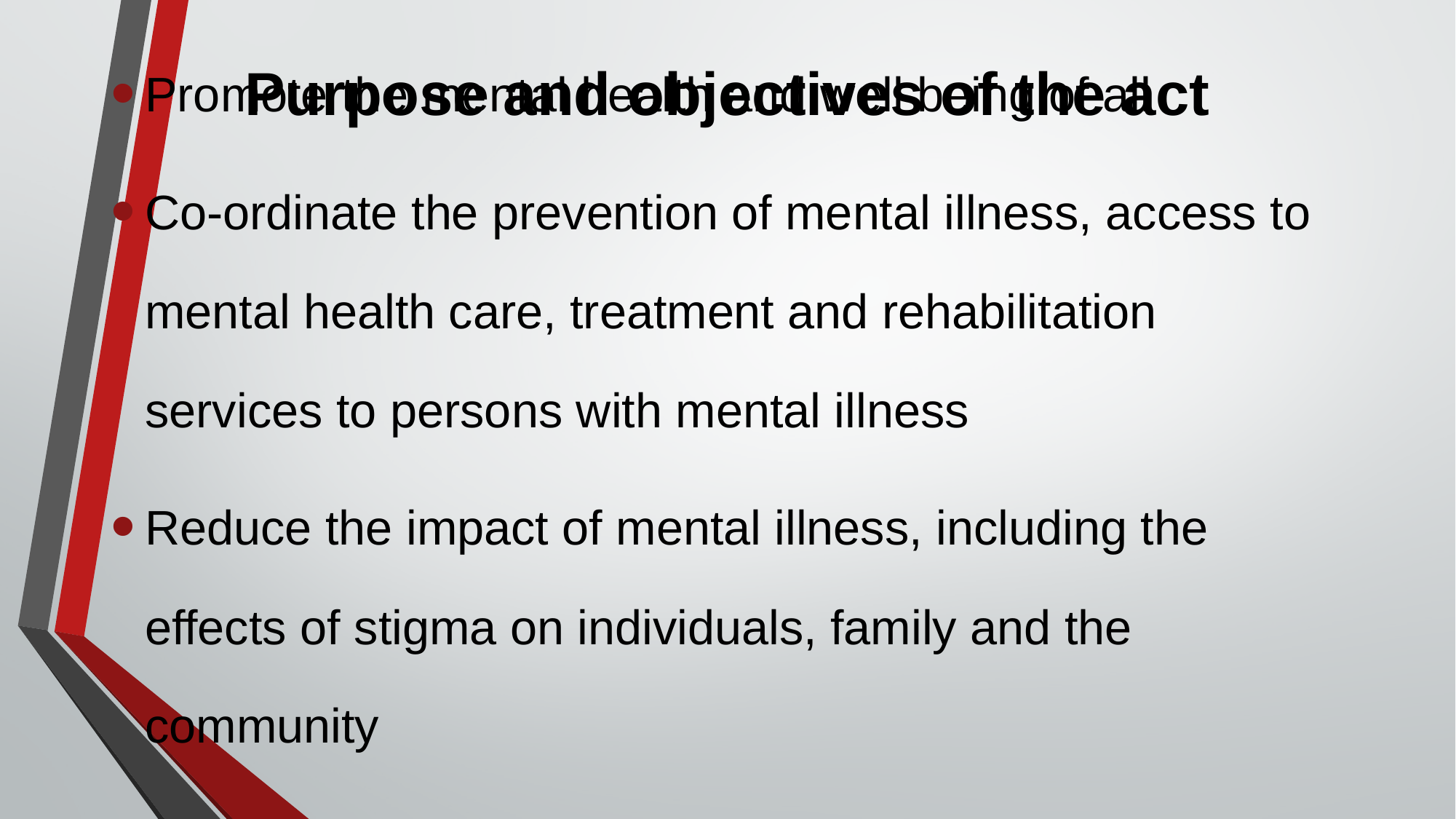

# Purpose and objectives of the act
Promote the mental health and well being of all
Co-ordinate the prevention of mental illness, access to mental health care, treatment and rehabilitation services to persons with mental illness
Reduce the impact of mental illness, including the effects of stigma on individuals, family and the community